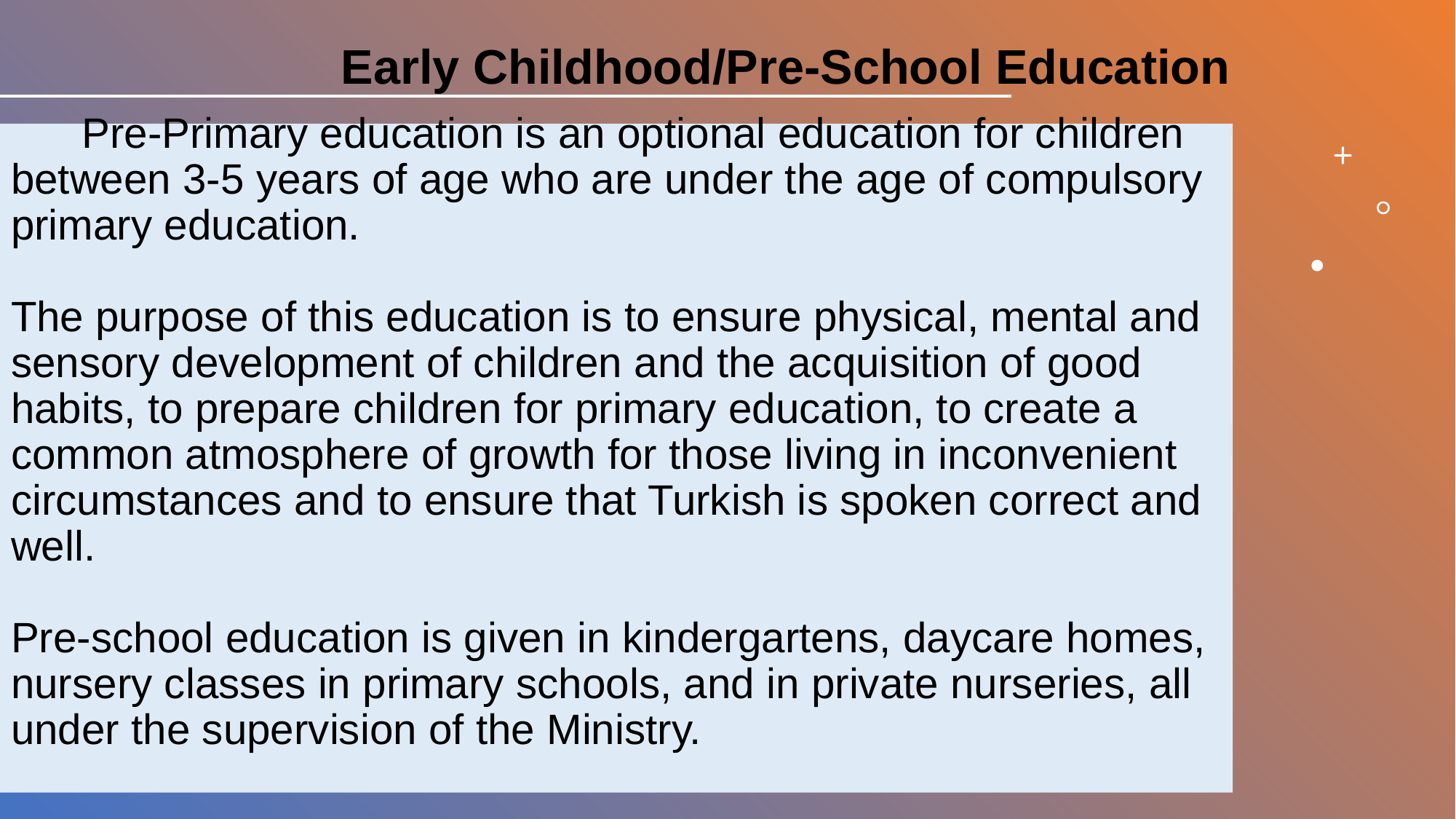

Early Childhood/Pre-School Education
# Pre-Primary education is an optional education for children between 3-5 years of age who are under the age of compulsory primary education. The purpose of this education is to ensure physical, mental and sensory development of children and the acquisition of good habits, to prepare children for primary education, to create a common atmosphere of growth for those living in inconvenient circumstances and to ensure that Turkish is spoken correct and well. Pre-school education is given in kindergartens, daycare homes, nursery classes in primary schools, and in private nurseries, all under the supervision of the Ministry.